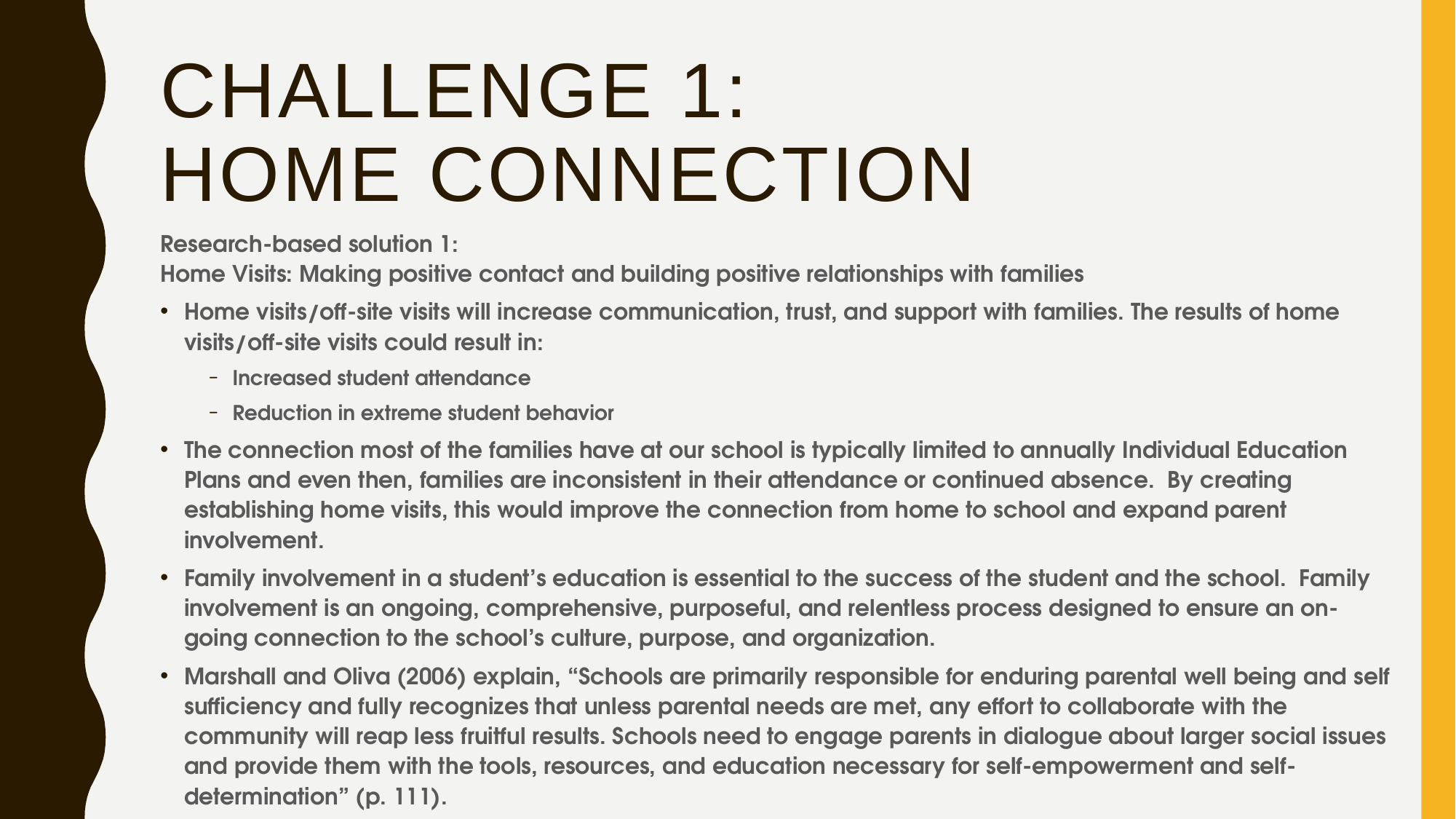

# Challenge 1: Home Connection
Research-based solution 1:
Home Visits: Making positive contact and building positive relationships with families
Home visits/off-site visits will increase communication, trust, and support with families. The results of home visits/off-site visits could result in:
Increased student attendance
Reduction in extreme student behavior
The connection most of the families have at our school is typically limited to annually Individual Education Plans and even then, families are inconsistent in their attendance or continued absence.  By creating establishing home visits, this would improve the connection from home to school and expand parent involvement.
Family involvement in a student’s education is essential to the success of the student and the school.  Family involvement is an ongoing, comprehensive, purposeful, and relentless process designed to ensure an on-going connection to the school’s culture, purpose, and organization.
Marshall and Oliva (2006) explain, “Schools are primarily responsible for enduring parental well being and self sufficiency and fully recognizes that unless parental needs are met, any effort to collaborate with the community will reap less fruitful results. Schools need to engage parents in dialogue about larger social issues and provide them with the tools, resources, and education necessary for self-empowerment and self-determination” (p. 111).